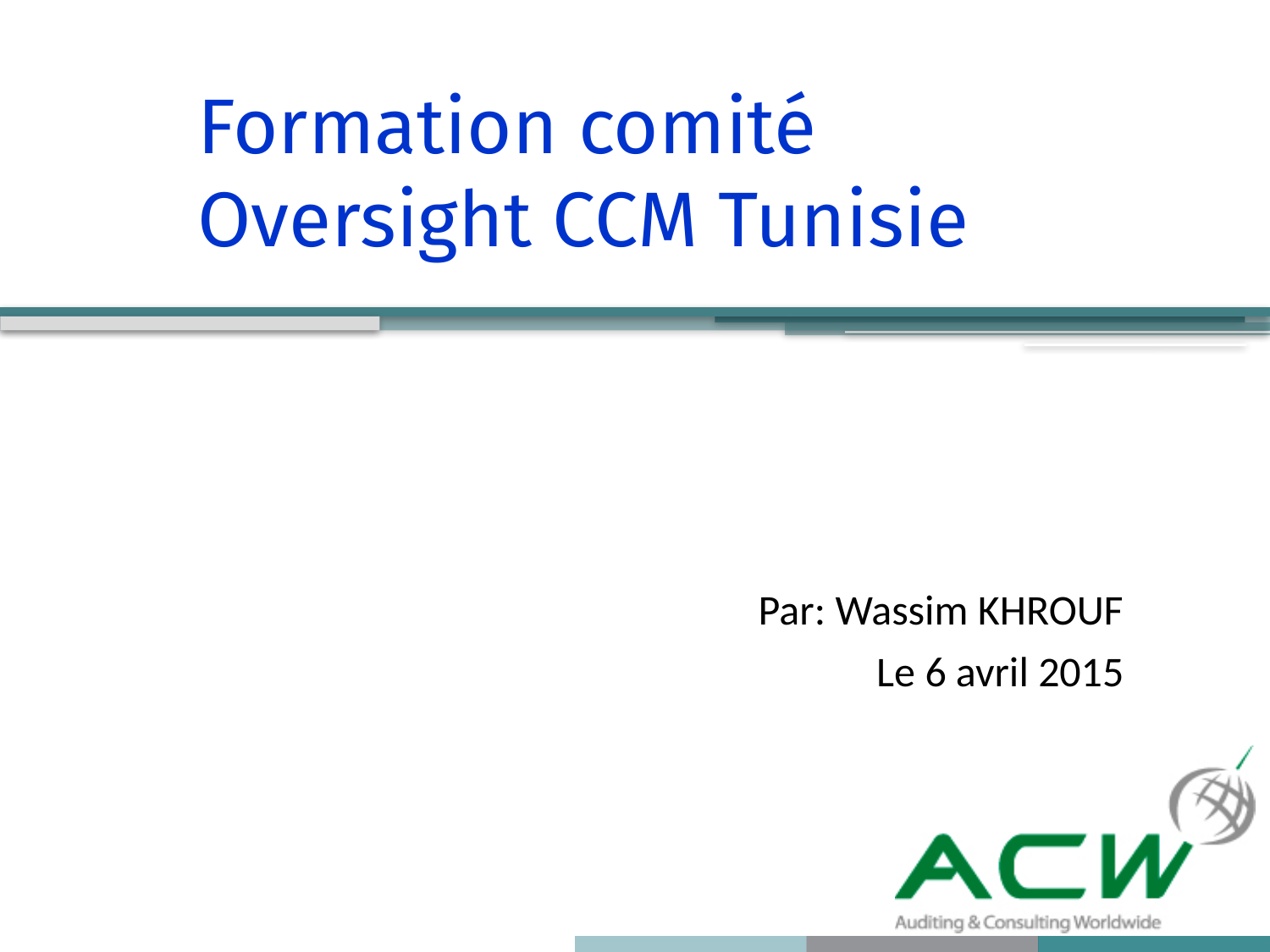

# Formation comité Oversight CCM Tunisie
Par: Wassim KHROUF
Le 6 avril 2015